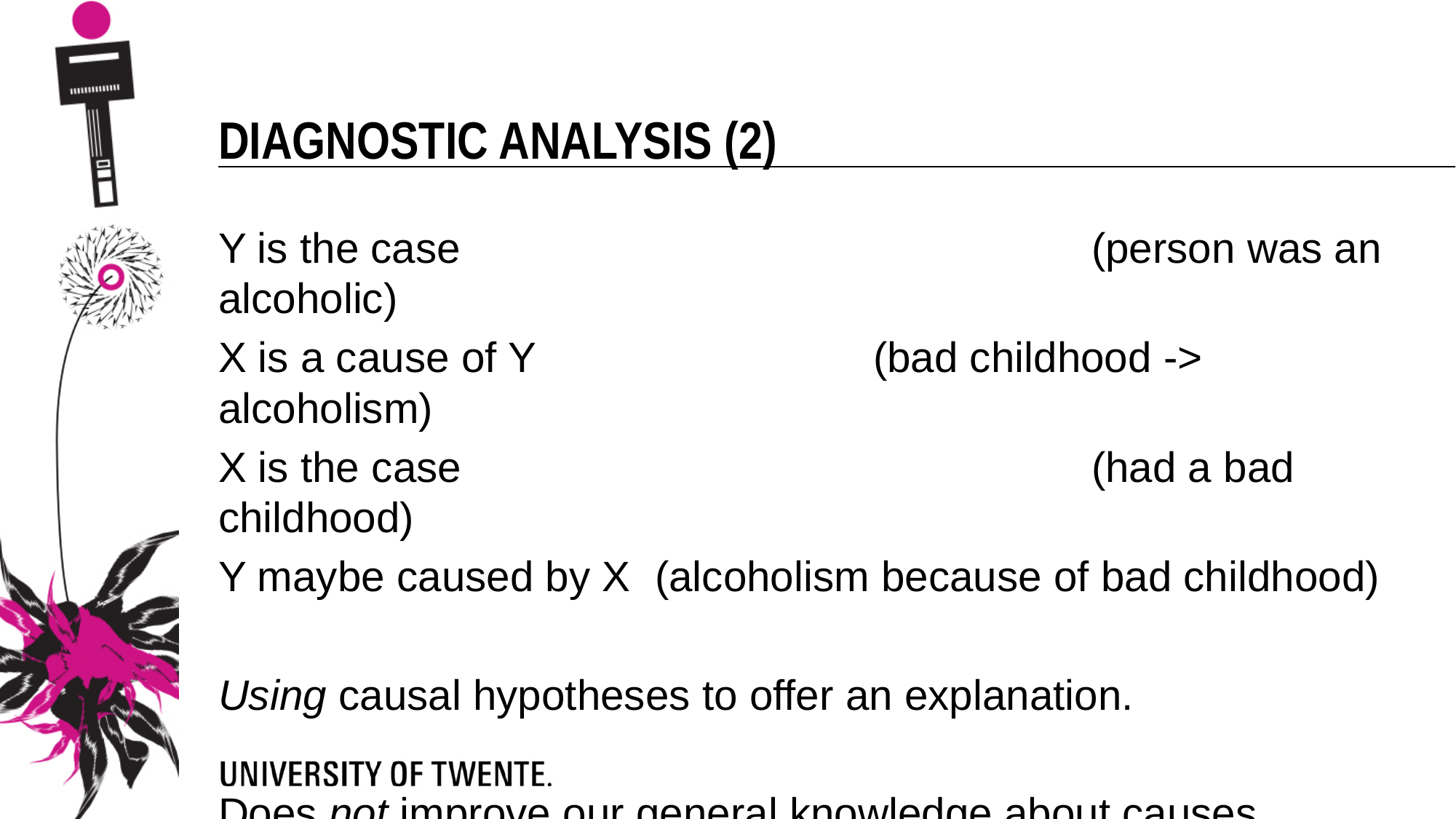

Diagnostic analysis (2)
Y is the case						(person was an alcoholic)
X is a cause of Y				(bad childhood -> alcoholism)
X is the case 						(had a bad childhood)
Y maybe caused by X	(alcoholism because of bad childhood)

Using causal hypotheses to offer an explanation.

Does not improve our general knowledge about causes.